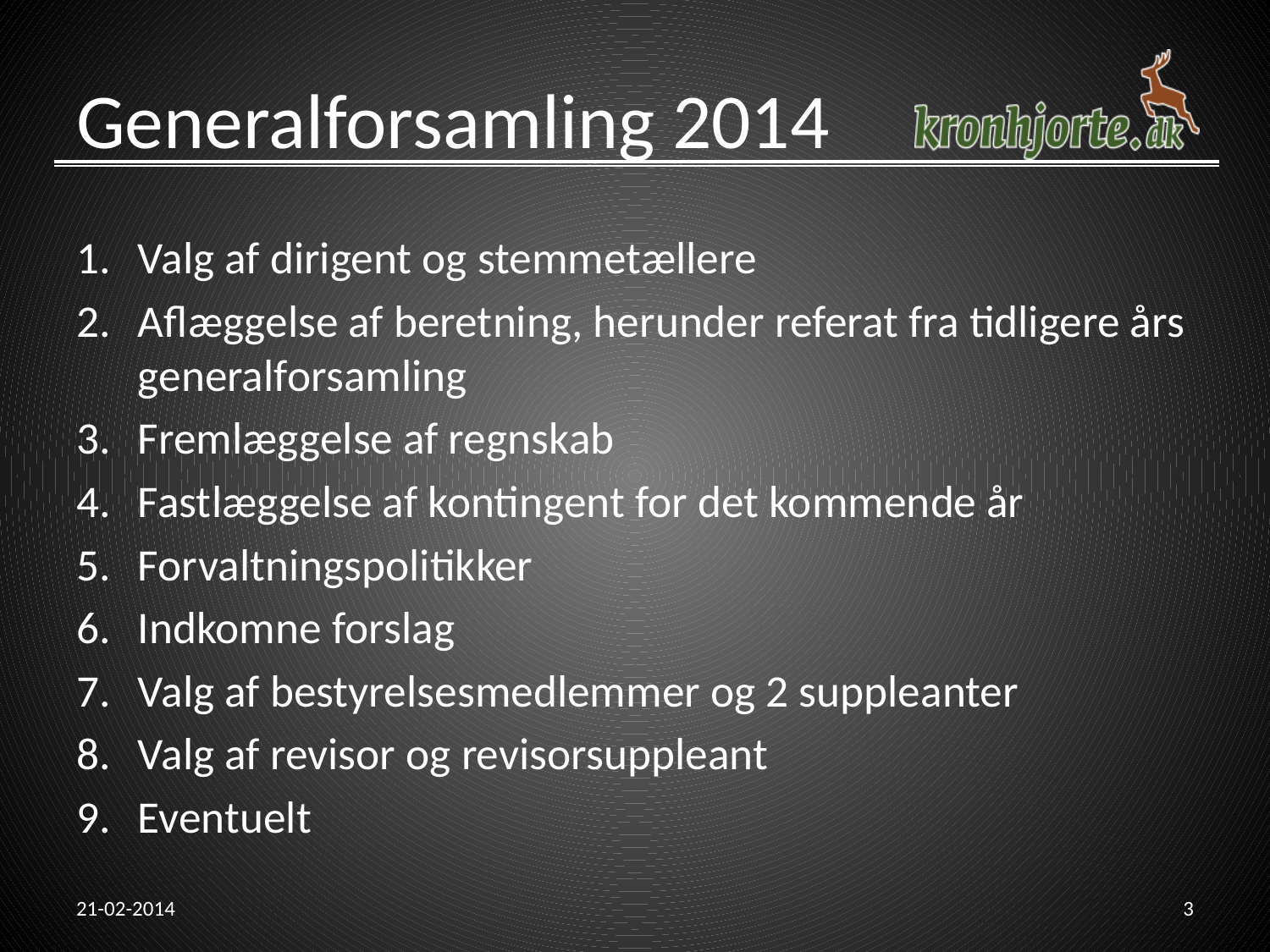

# Generalforsamling 2014
Valg af dirigent og stemmetællere
Aflæggelse af beretning, herunder referat fra tidligere års generalforsamling
Fremlæggelse af regnskab
Fastlæggelse af kontingent for det kommende år
Forvaltningspolitikker
Indkomne forslag
Valg af bestyrelsesmedlemmer og 2 suppleanter
Valg af revisor og revisorsuppleant
Eventuelt
21-02-2014
3